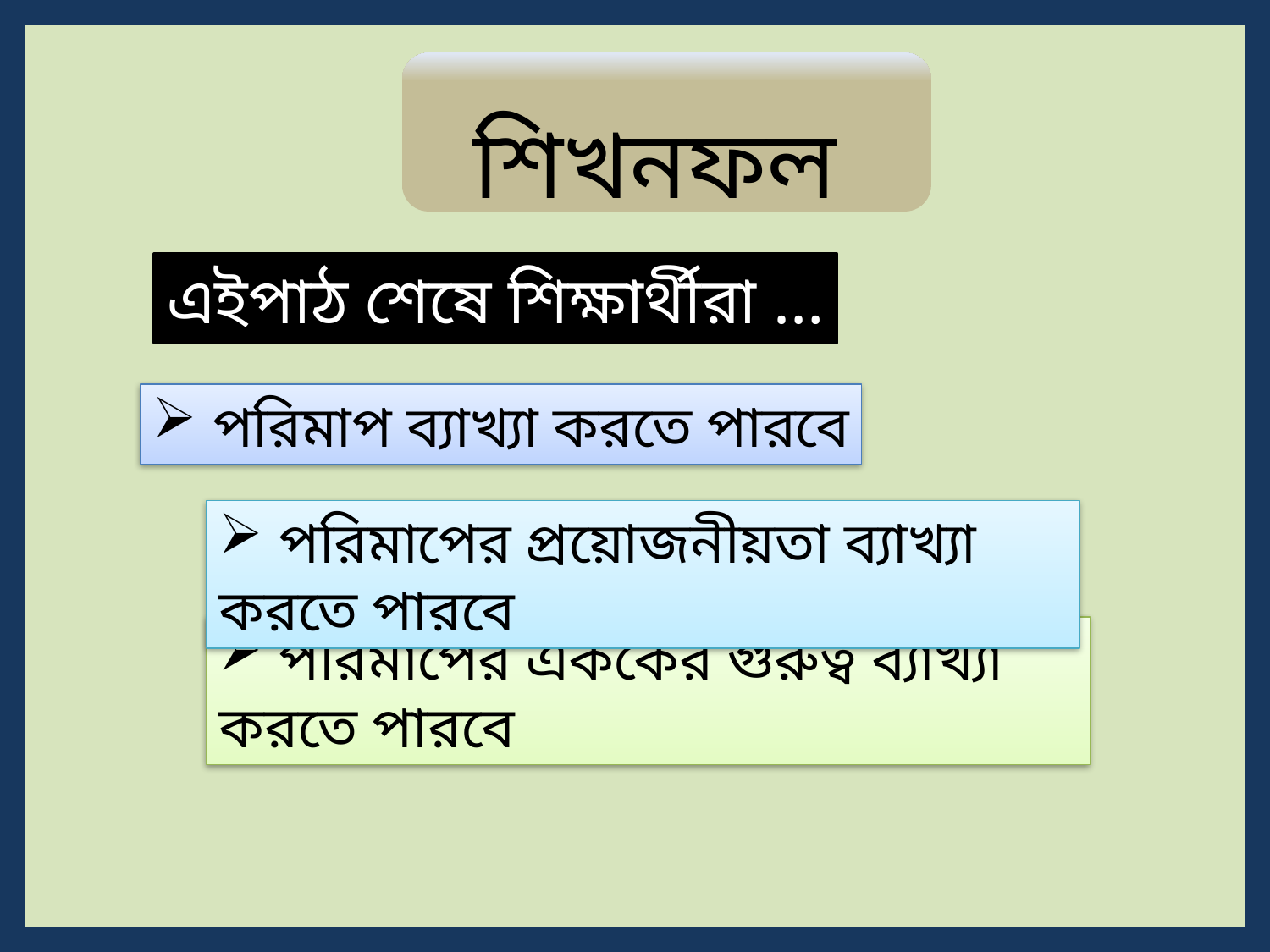

শিখনফল
এইপাঠ শেষে শিক্ষার্থীরা …
 পরিমাপ ব্যাখ্যা করতে পারবে
 পরিমাপের প্রয়োজনীয়তা ব্যাখ্যা করতে পারবে
 পরিমাপের এককের গুরুত্ব ব্যাখ্যা করতে পারবে